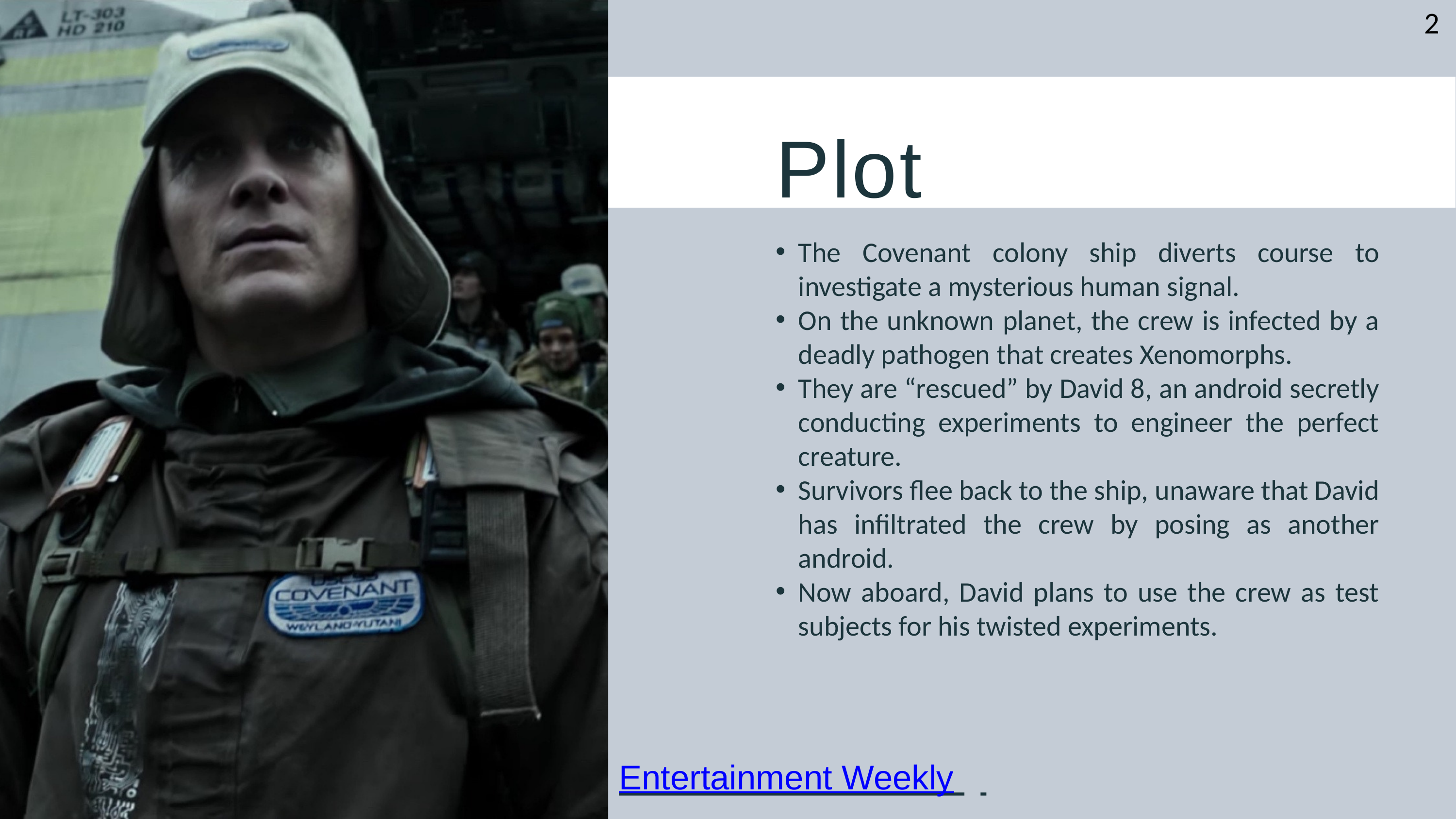

2

Plot
The Covenant colony ship diverts course to investigate a mysterious human signal.
On the unknown planet, the crew is infected by a deadly pathogen that creates Xenomorphs.
They are “rescued” by David 8, an android secretly conducting experiments to engineer the perfect creature.
Survivors flee back to the ship, unaware that David has infiltrated the crew by posing as another android.
Now aboard, David plans to use the crew as test subjects for his twisted experiments.

Entertainment Weekly